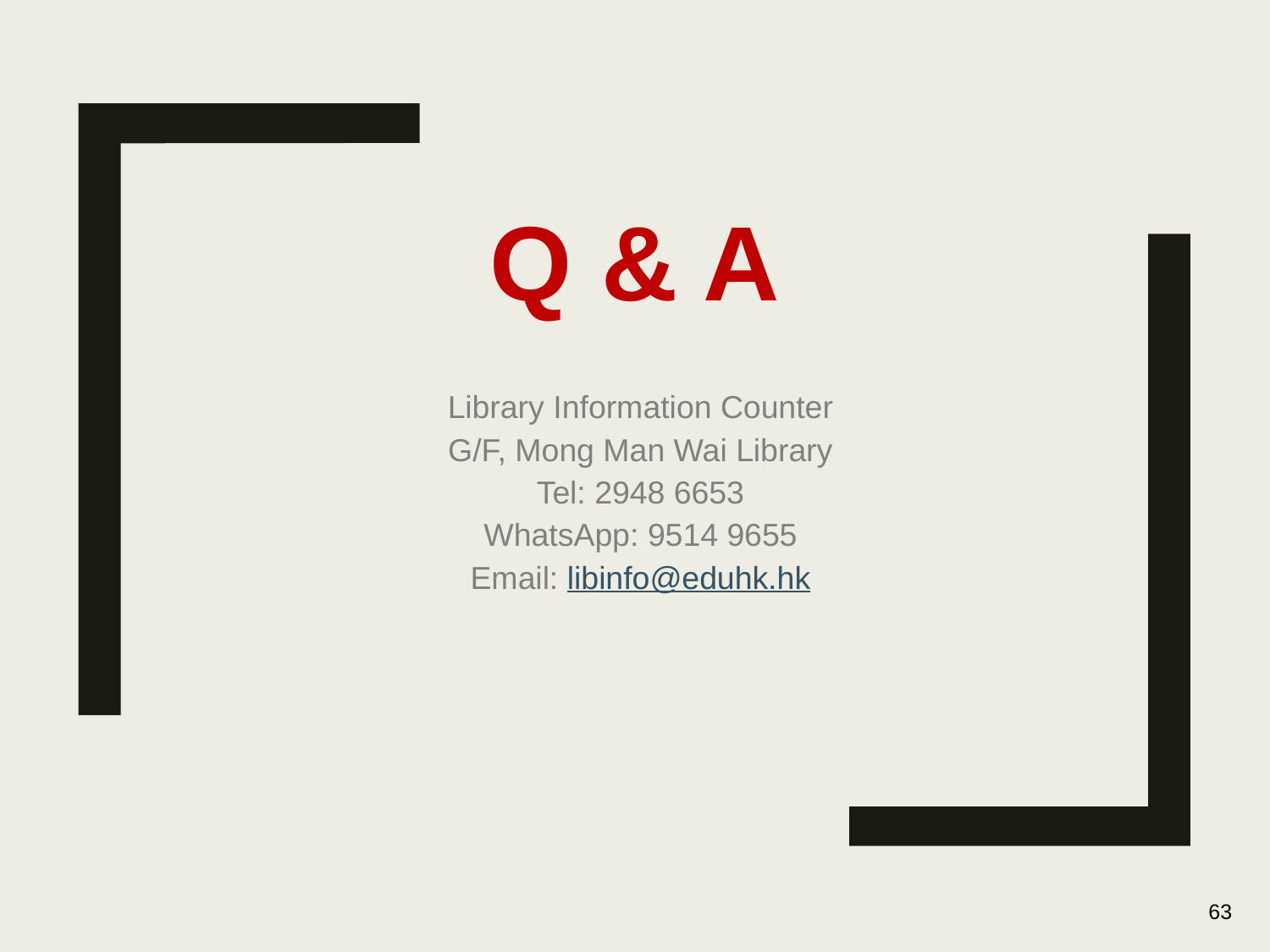

# Q & A
Library Information Counter
G/F, Mong Man Wai Library
Tel: 2948 6653
WhatsApp: 9514 9655
Email: libinfo@eduhk.hk
63